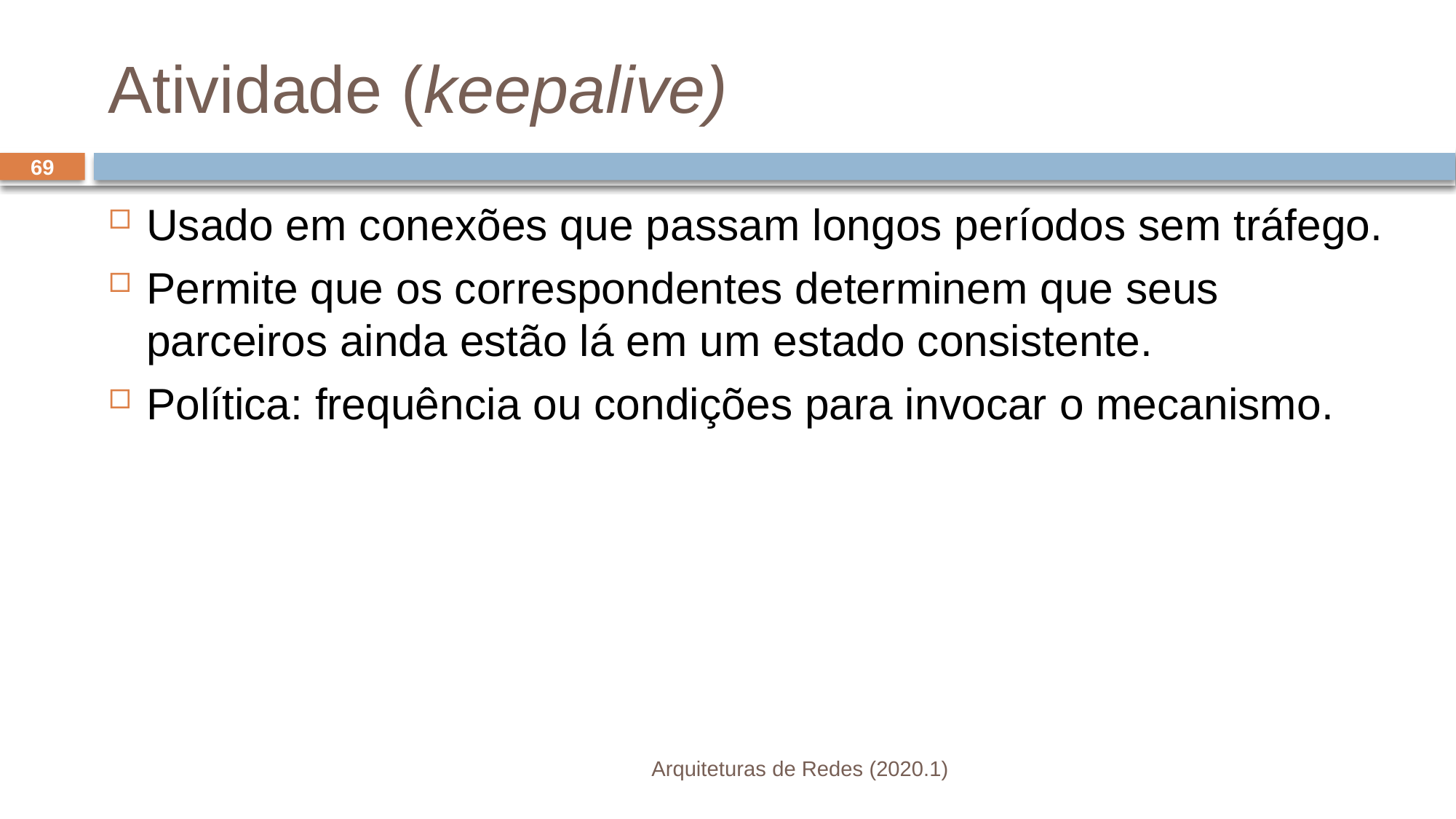

# Atividade (keepalive)
69
Usado em conexões que passam longos períodos sem tráfego.
Permite que os correspondentes determinem que seus parceiros ainda estão lá em um estado consistente.
Política: frequência ou condições para invocar o mecanismo.
Arquiteturas de Redes (2020.1)